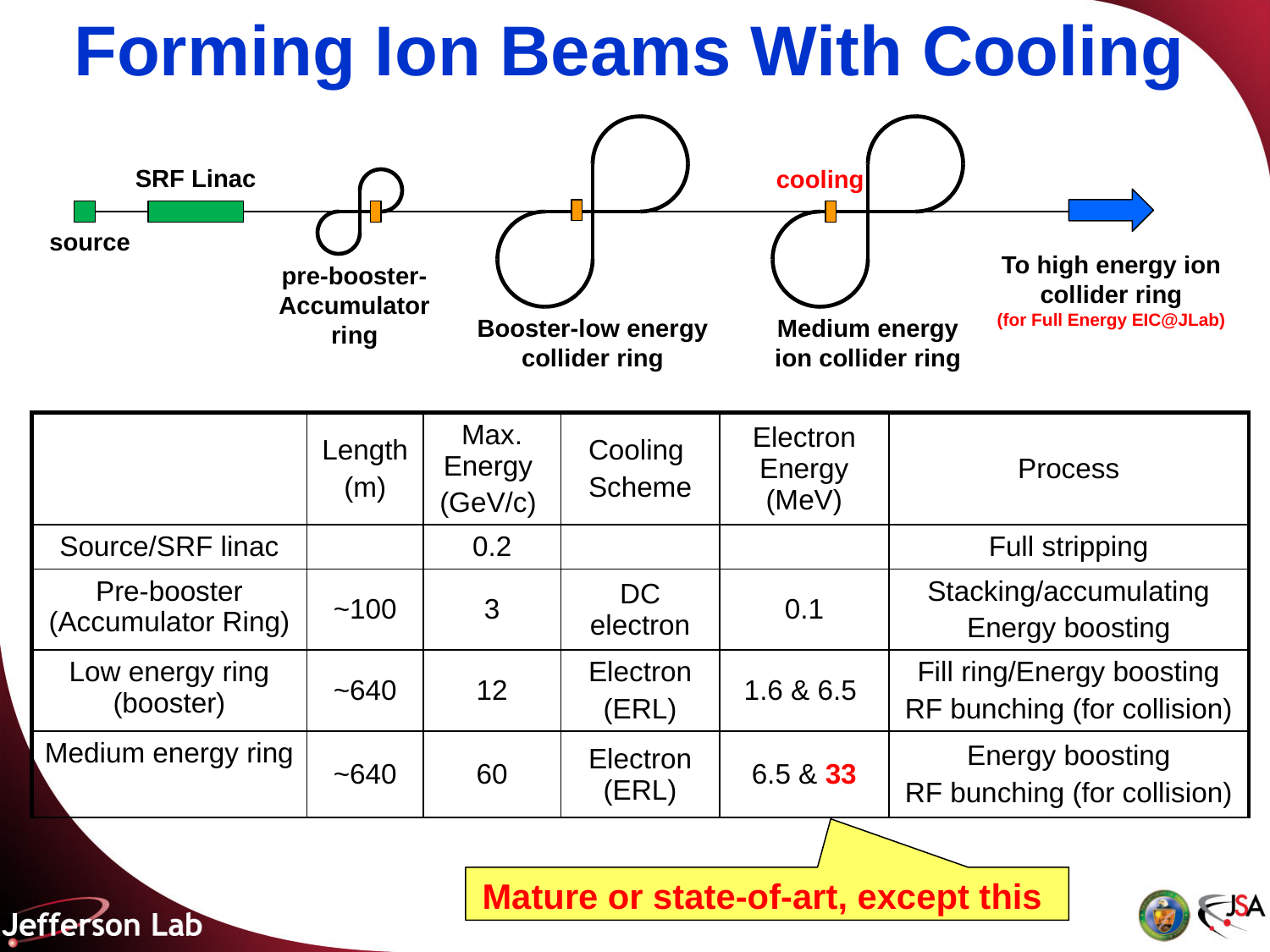

Forming Ion Beams With Cooling

SRF Linac
cooling

source
To high energy ion collider ring
(for Full Energy EIC@JLab)
pre-booster-Accumulator ring
Booster-low energy collider ring
Medium energy ion collider ring
|  | Length (m) | Max. Energy (GeV/c) | Cooling Scheme | Electron Energy (MeV) | Process |
| --- | --- | --- | --- | --- | --- |
| Source/SRF linac |  | 0.2 |  |  | Full stripping |
| Pre-booster (Accumulator Ring) | ~100 | 3 | DC electron | 0.1 | Stacking/accumulating Energy boosting |
| Low energy ring (booster) | ~640 | 12 | Electron (ERL) | 1.6 & 6.5 | Fill ring/Energy boosting RF bunching (for collision) |
| Medium energy ring | ~640 | 60 | Electron (ERL) | 6.5 & 33 | Energy boosting RF bunching (for collision) |

Mature or state-of-art, except this